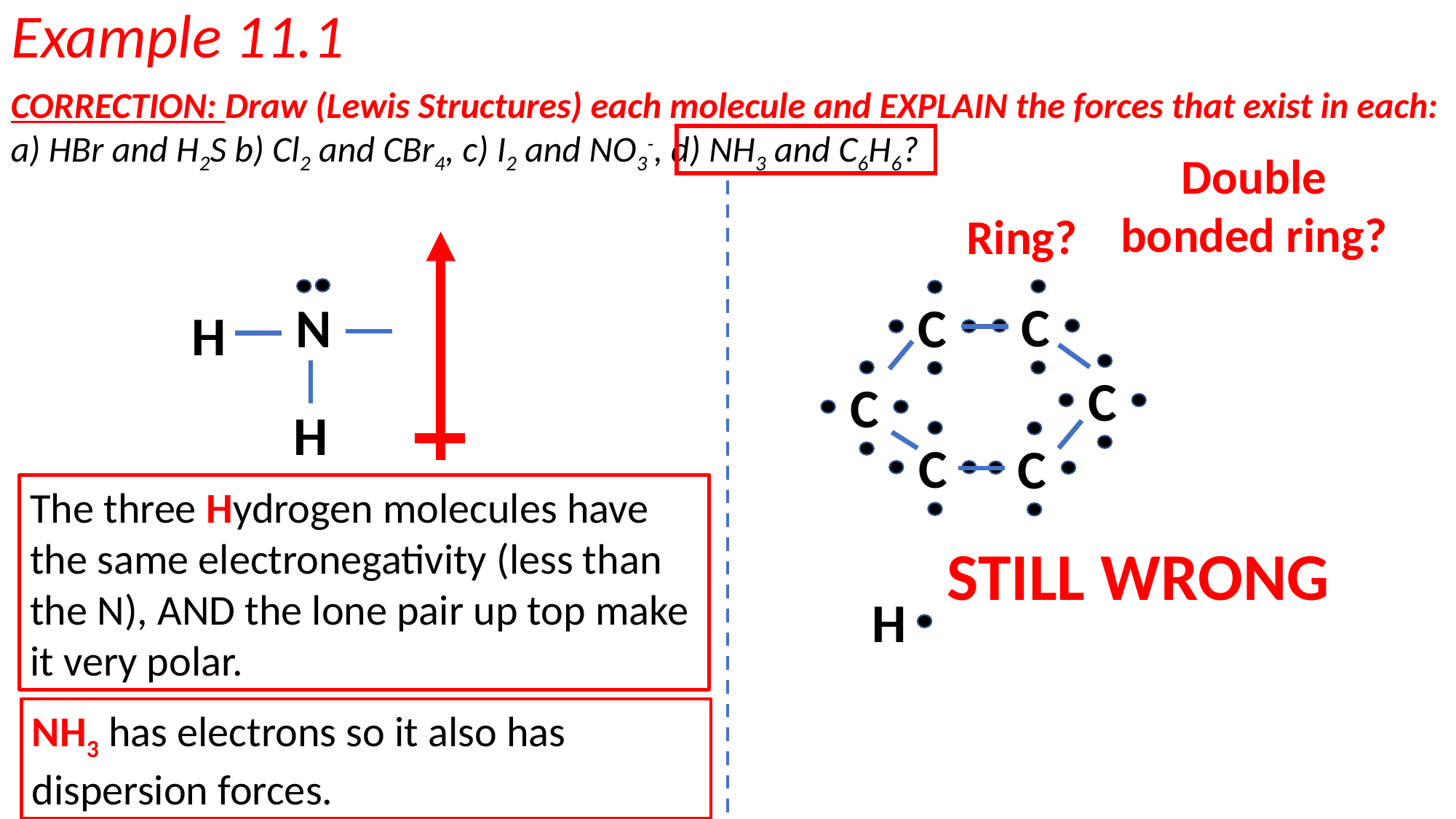

# Example 11.1
CORRECTION: Draw (Lewis Structures) each molecule and EXPLAIN the forces that exist in each:
a) HBr and H2S b) Cl2 and CBr4, c) I2 and NO3-, d) NH3 and C6H6?

Double bonded ring?
Ring?

C
N
C
H

C

C

H

C
C

The three Hydrogen molecules have the same electronegativity (less than the N), AND the lone pair up top make it very polar.

STILL WRONG
H

NH3 has electrons so it also has dispersion forces.